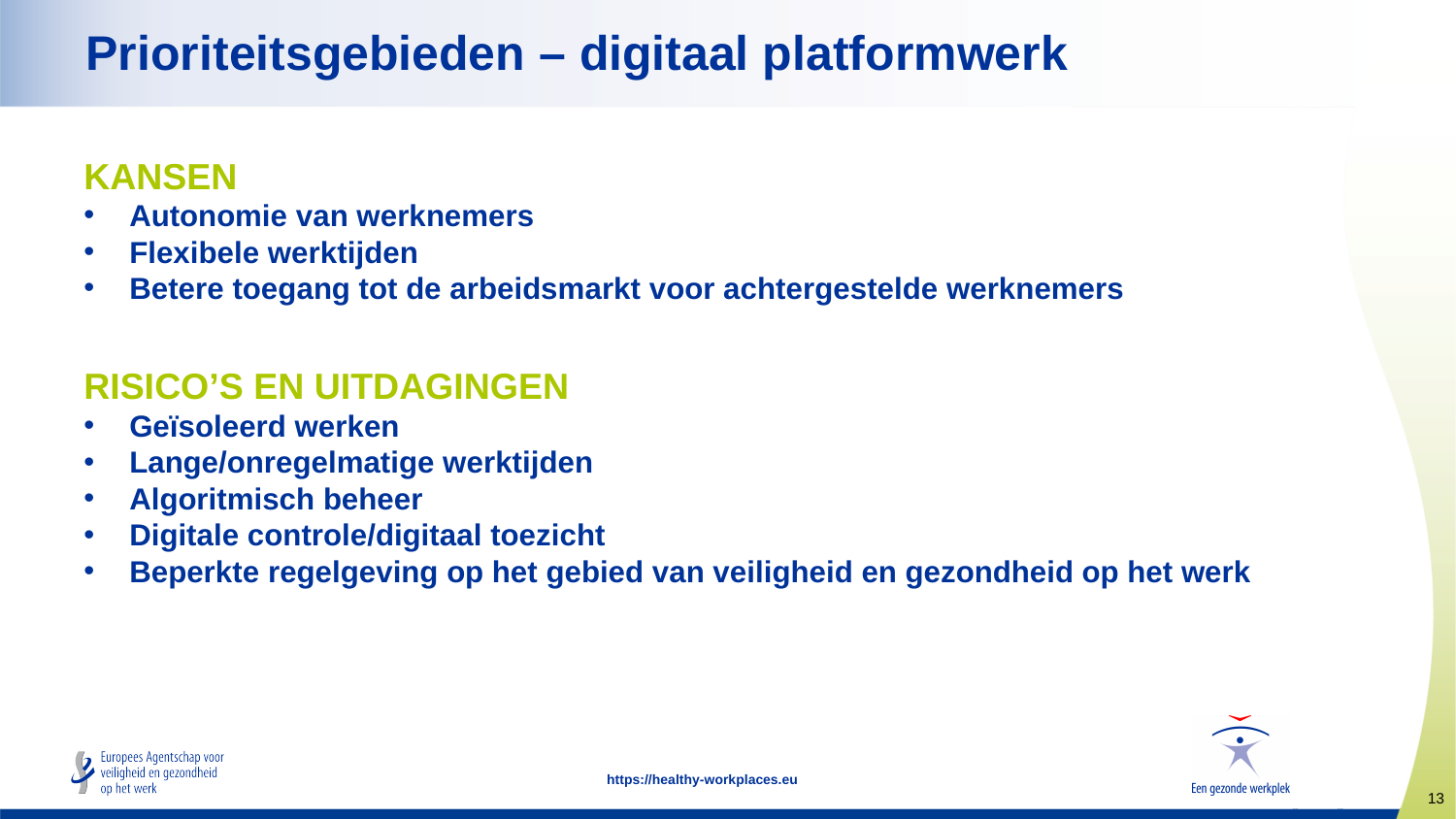

# Prioriteitsgebieden – digitaal platformwerk
KANSEN
Autonomie van werknemers
Flexibele werktijden
Betere toegang tot de arbeidsmarkt voor achtergestelde werknemers

RISICO’S EN UITDAGINGEN
Geïsoleerd werken
Lange/onregelmatige werktijden
Algoritmisch beheer
Digitale controle/digitaal toezicht
Beperkte regelgeving op het gebied van veiligheid en gezondheid op het werk